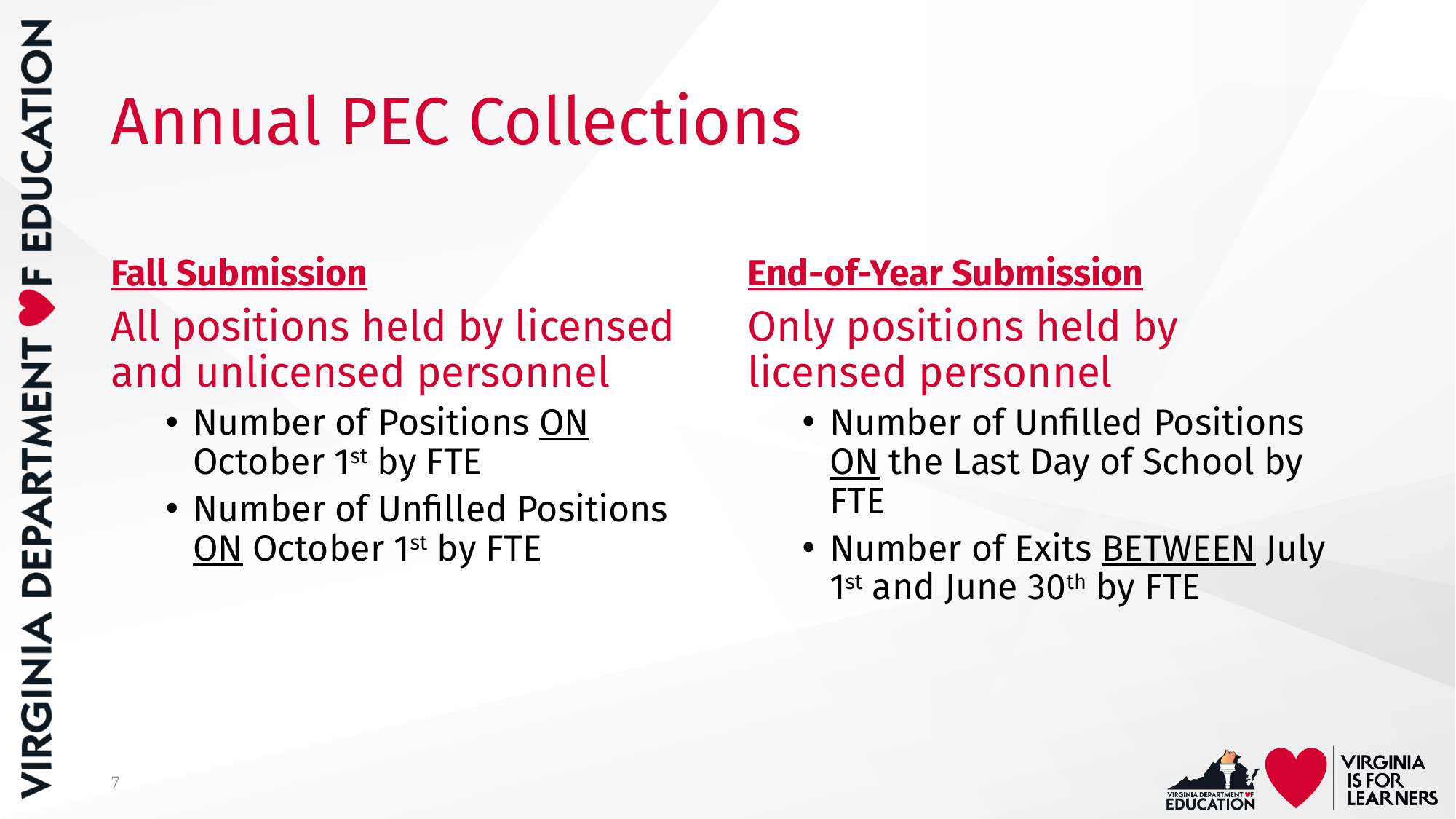

# Annual PEC Collections
Fall Submission
End-of-Year Submission
All positions held by licensed and unlicensed personnel
Number of Positions ON October 1st by FTE
Number of Unfilled Positions ON October 1st by FTE

Only positions held by licensed personnel
Number of Unfilled Positions ON the Last Day of School by FTE
Number of Exits BETWEEN July 1st and June 30th by FTE

7